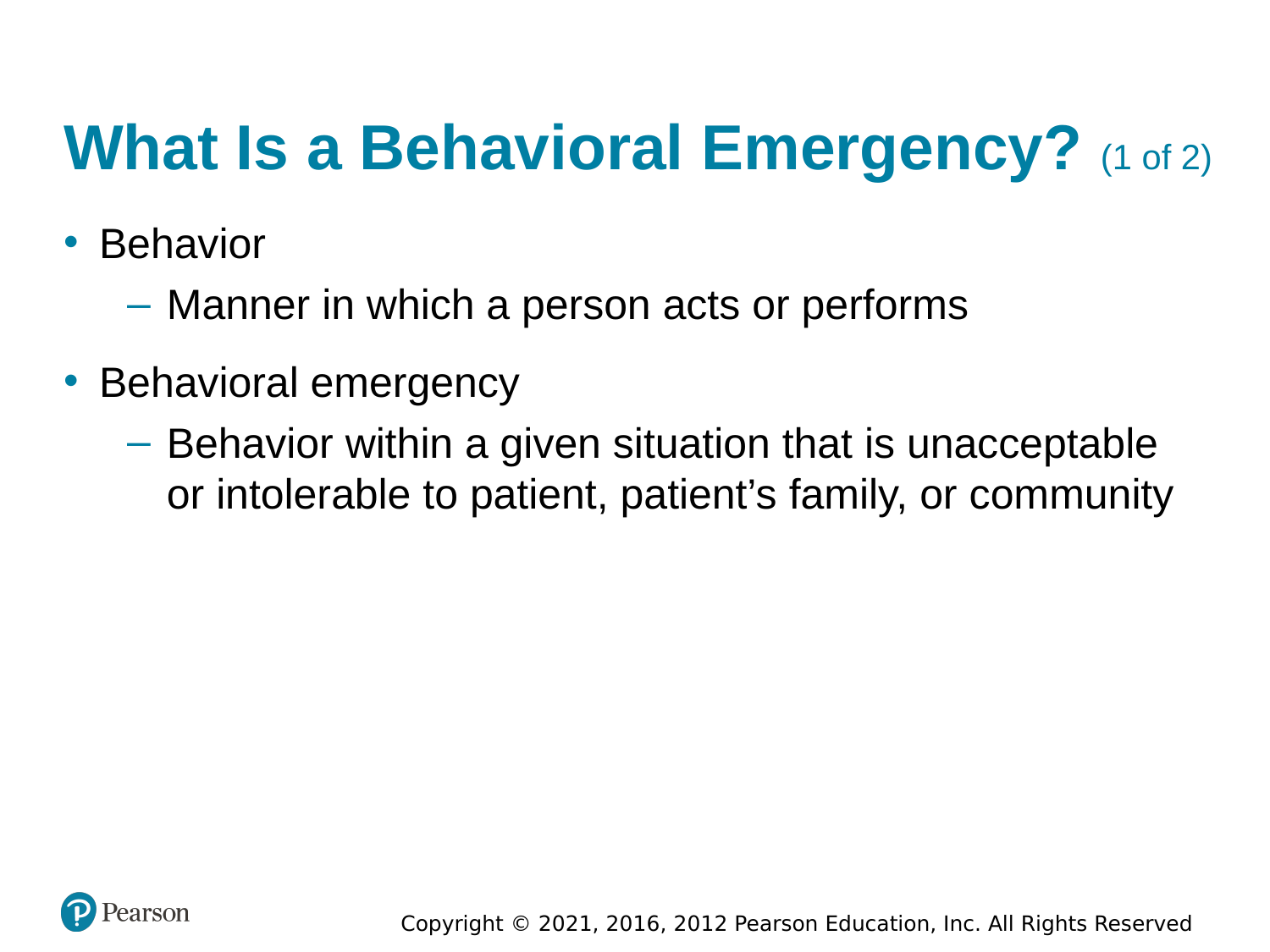

# What Is a Behavioral Emergency? (1 of 2)
Behavior
Manner in which a person acts or performs
Behavioral emergency
Behavior within a given situation that is unacceptable or intolerable to patient, patient’s family, or community